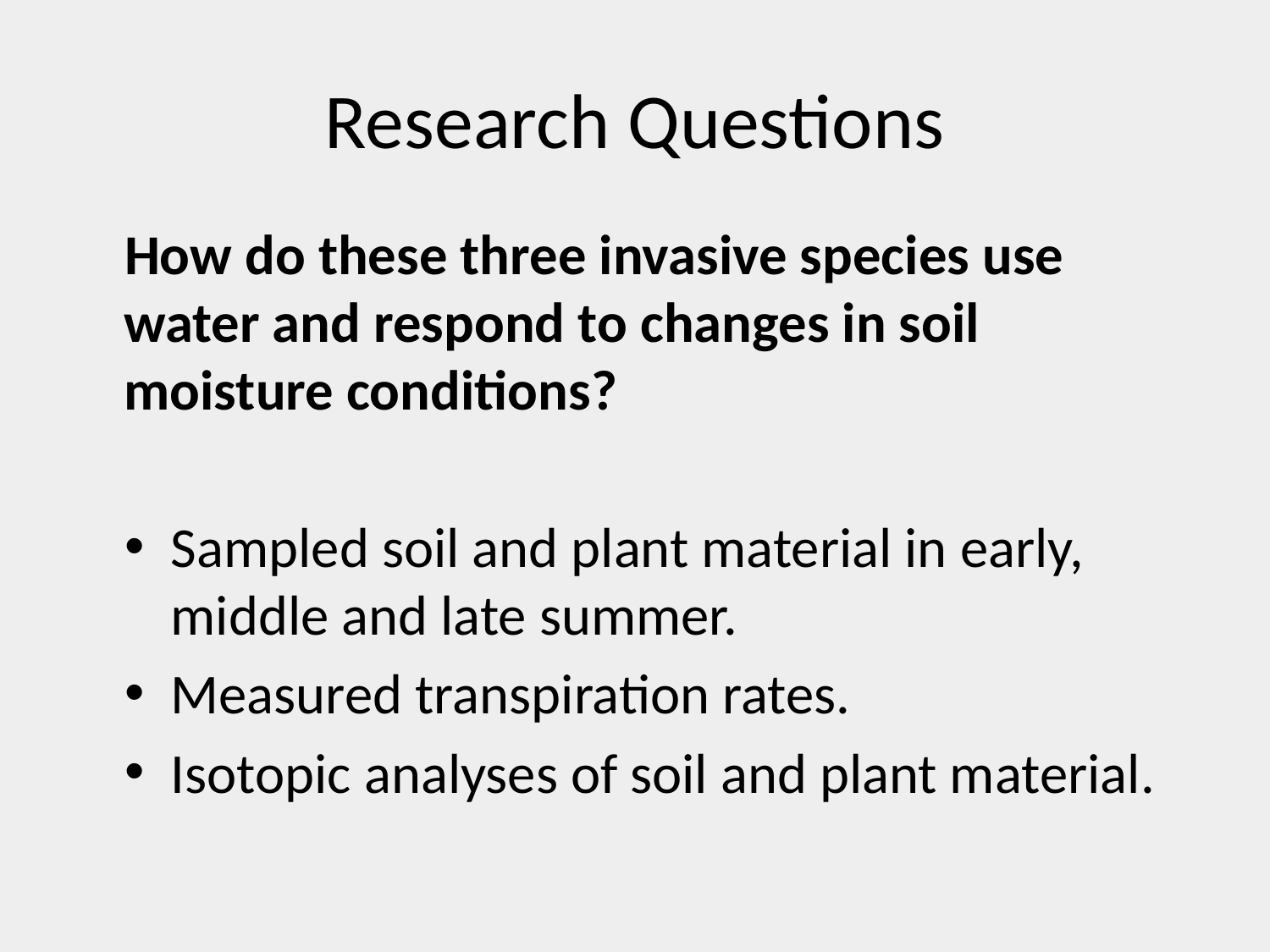

# Research Questions
How do these three invasive species use water and respond to changes in soil moisture conditions?

Sampled soil and plant material in early,   middle and late summer.
Measured transpiration rates.
Isotopic analyses of soil and plant material.